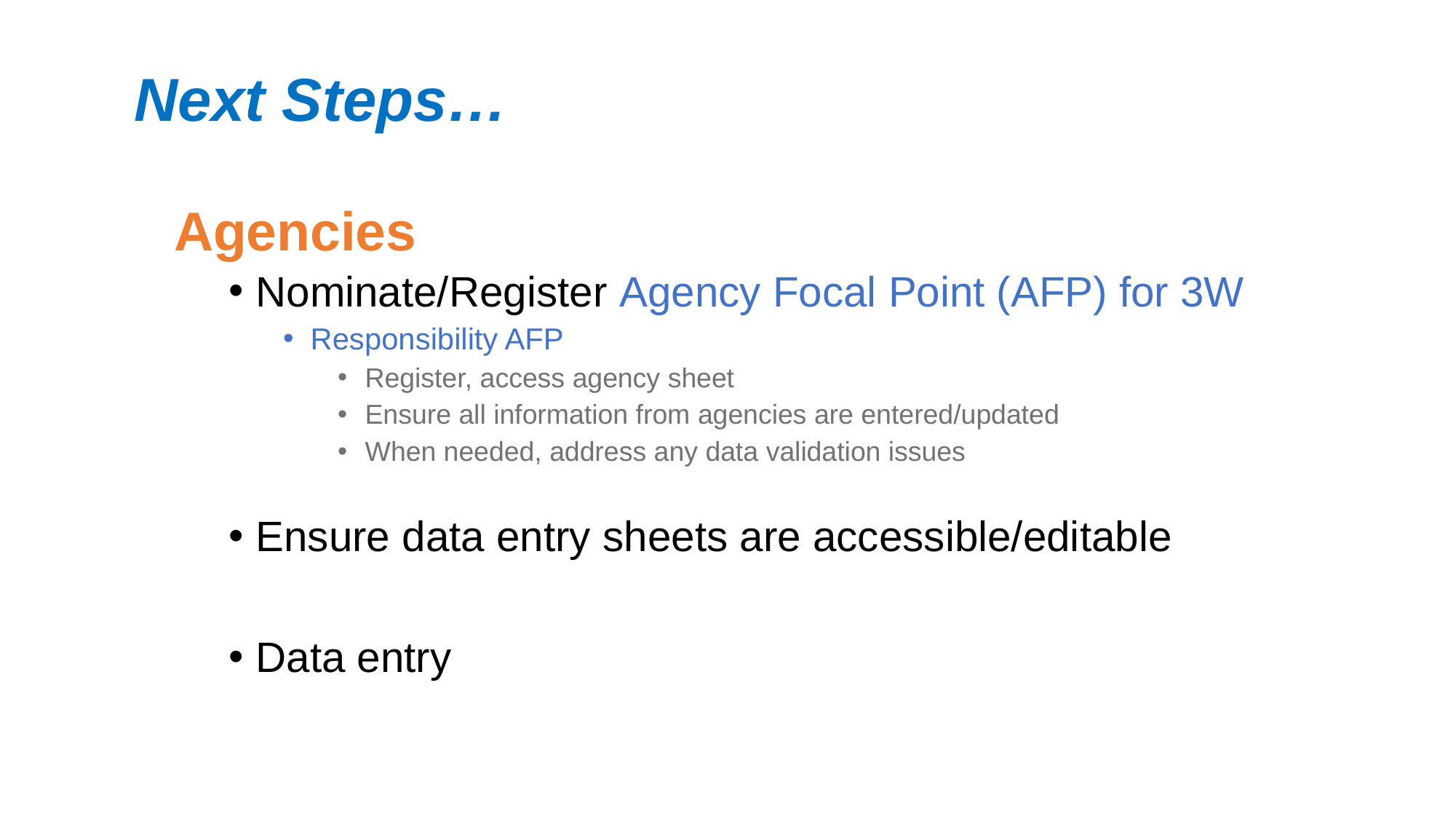

# Next Steps…
Agencies
Nominate/Register Agency Focal Point (AFP) for 3W
Responsibility AFP
Register, access agency sheet
Ensure all information from agencies are entered/updated
When needed, address any data validation issues

Ensure data entry sheets are accessible/editable

Data entry